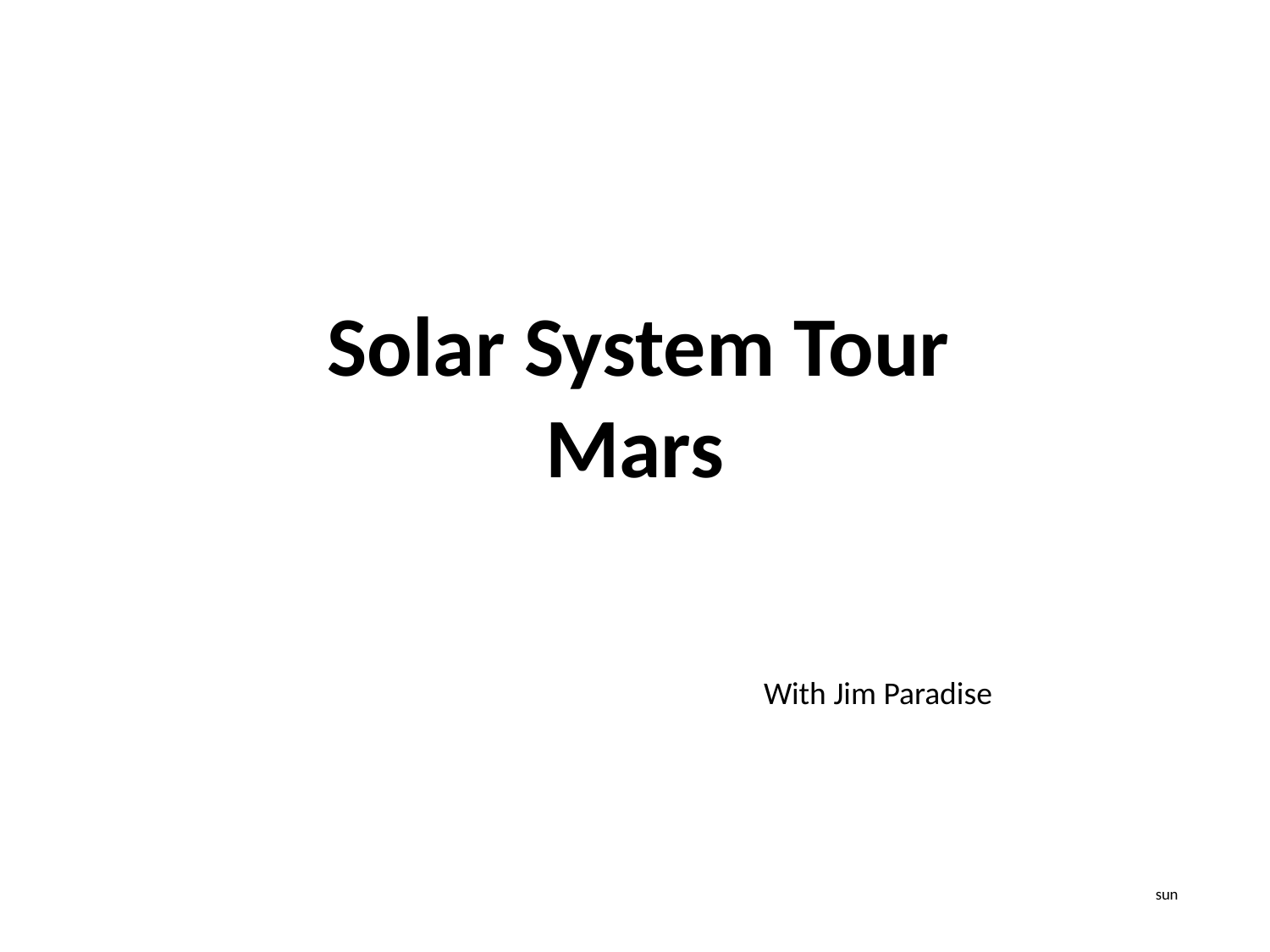

Solar System Tour
Mars

With Jim Paradise
sun